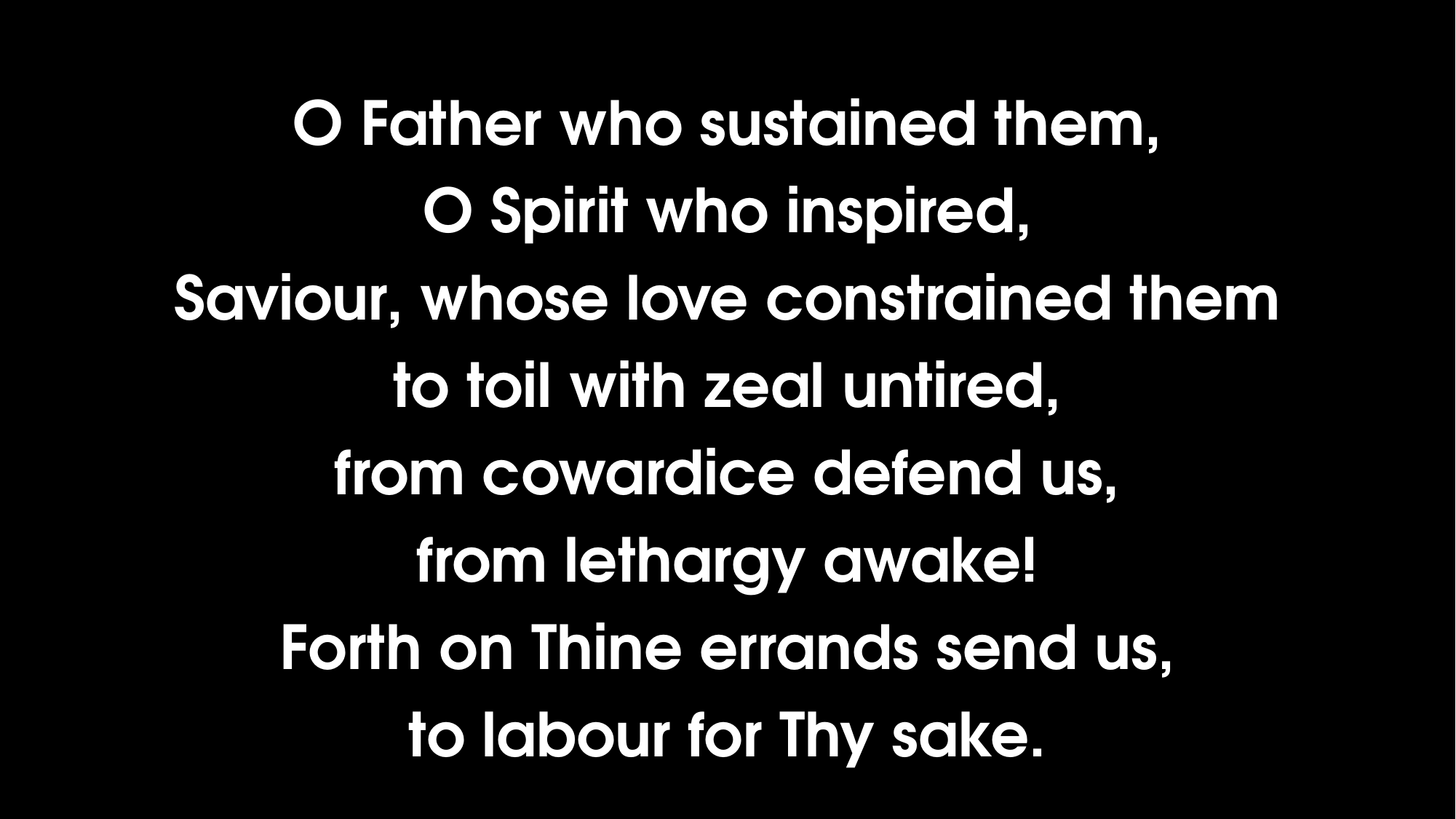

# O Father who sustained them, O Spirit who inspired, Saviour, whose love constrained them to toil with zeal untired, from cowardice defend us, from lethargy awake! Forth on Thine errands send us, to labour for Thy sake.